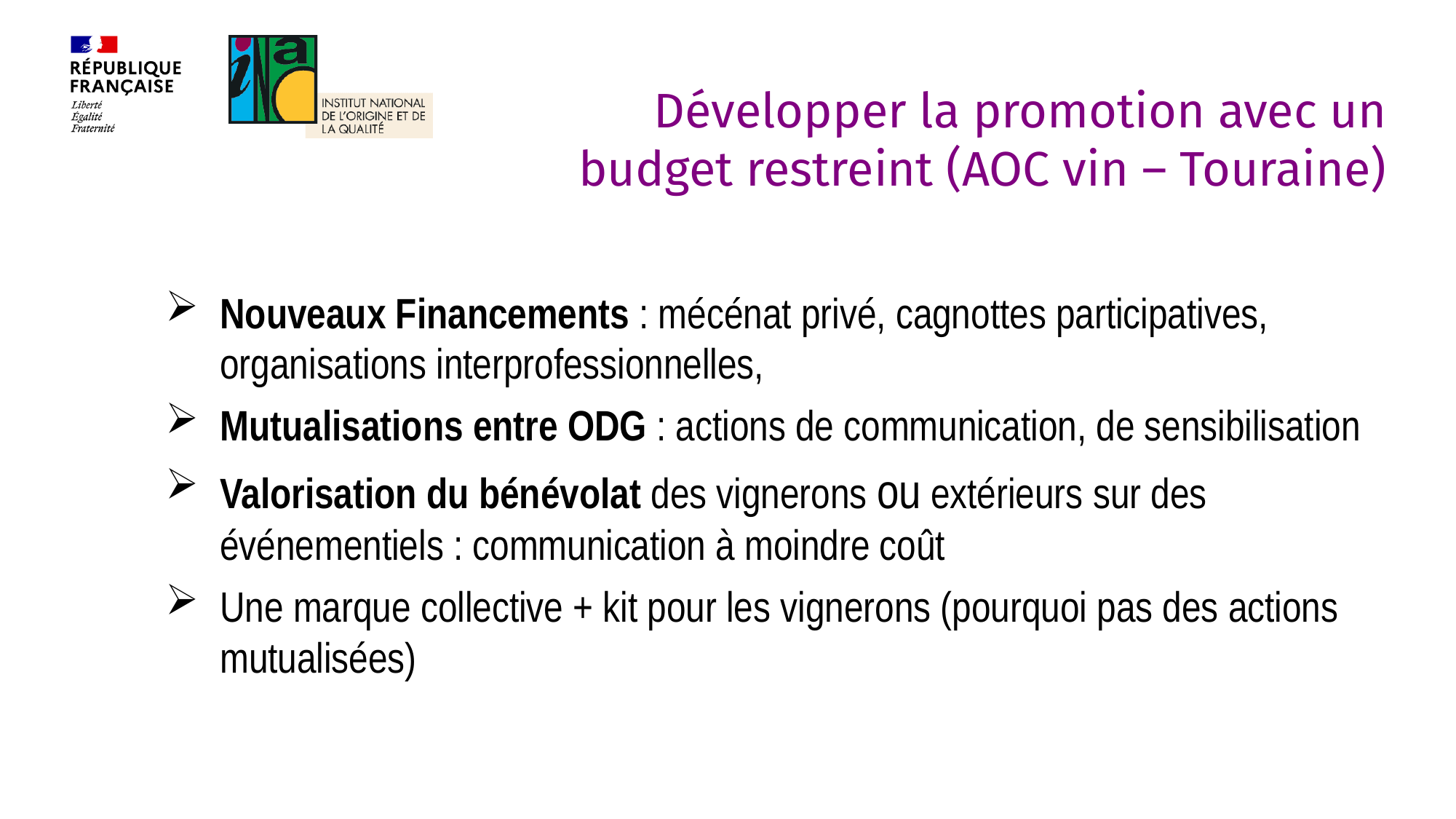

#
Développer la promotion avec un budget restreint (AOC vin – Touraine)
Nouveaux Financements : mécénat privé, cagnottes participatives, organisations interprofessionnelles,
Mutualisations entre ODG : actions de communication, de sensibilisation
Valorisation du bénévolat des vignerons ou extérieurs sur des événementiels : communication à moindre coût
Une marque collective + kit pour les vignerons (pourquoi pas des actions mutualisées)